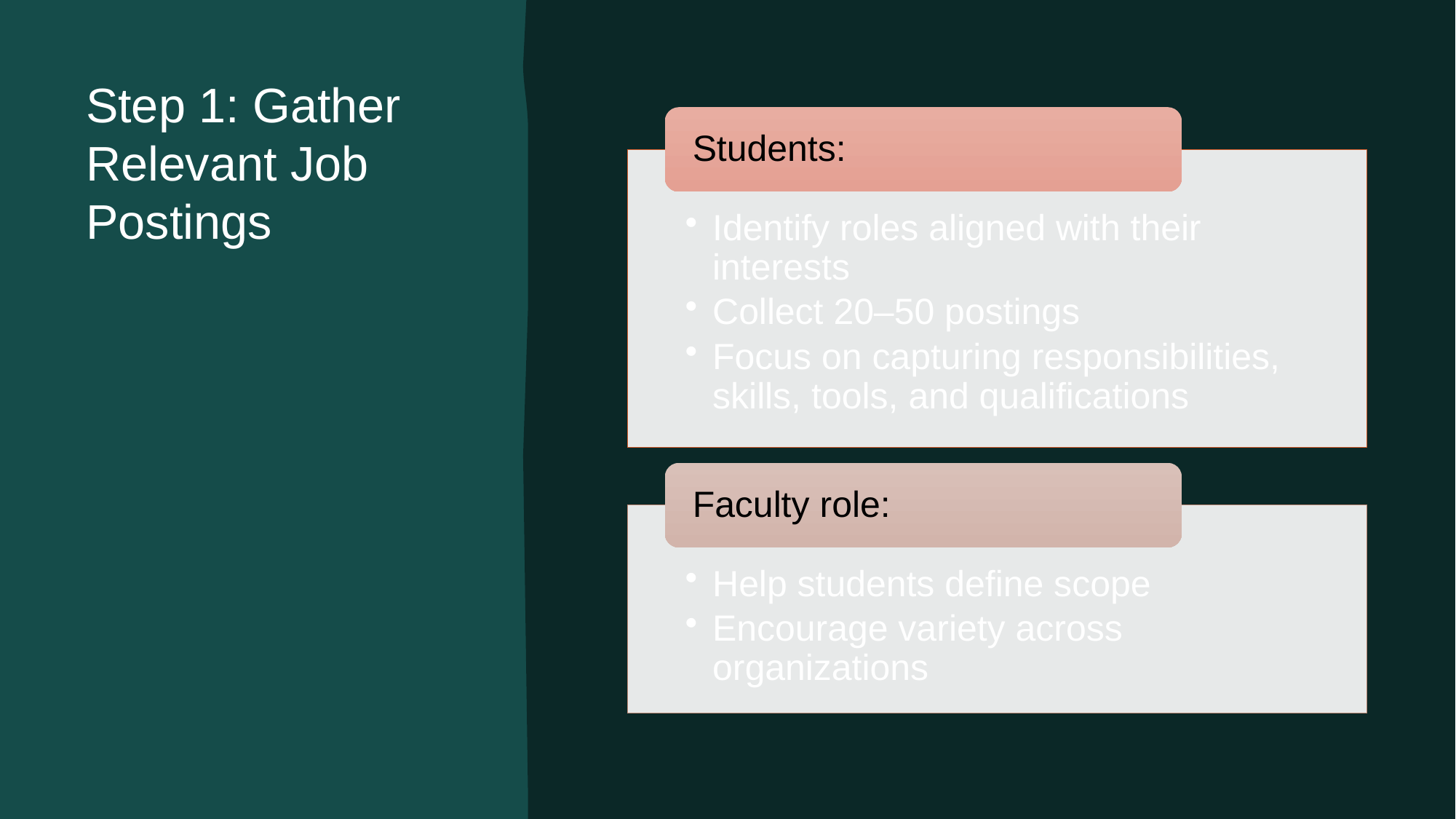

# Step 1: Gather Relevant Job Postings
Identify roles aligned with their interests
Collect 20–50 postings
Focus on capturing responsibilities, skills, tools, and qualifications
Students:
Help students define scope
Encourage variety across organizations
Faculty role: